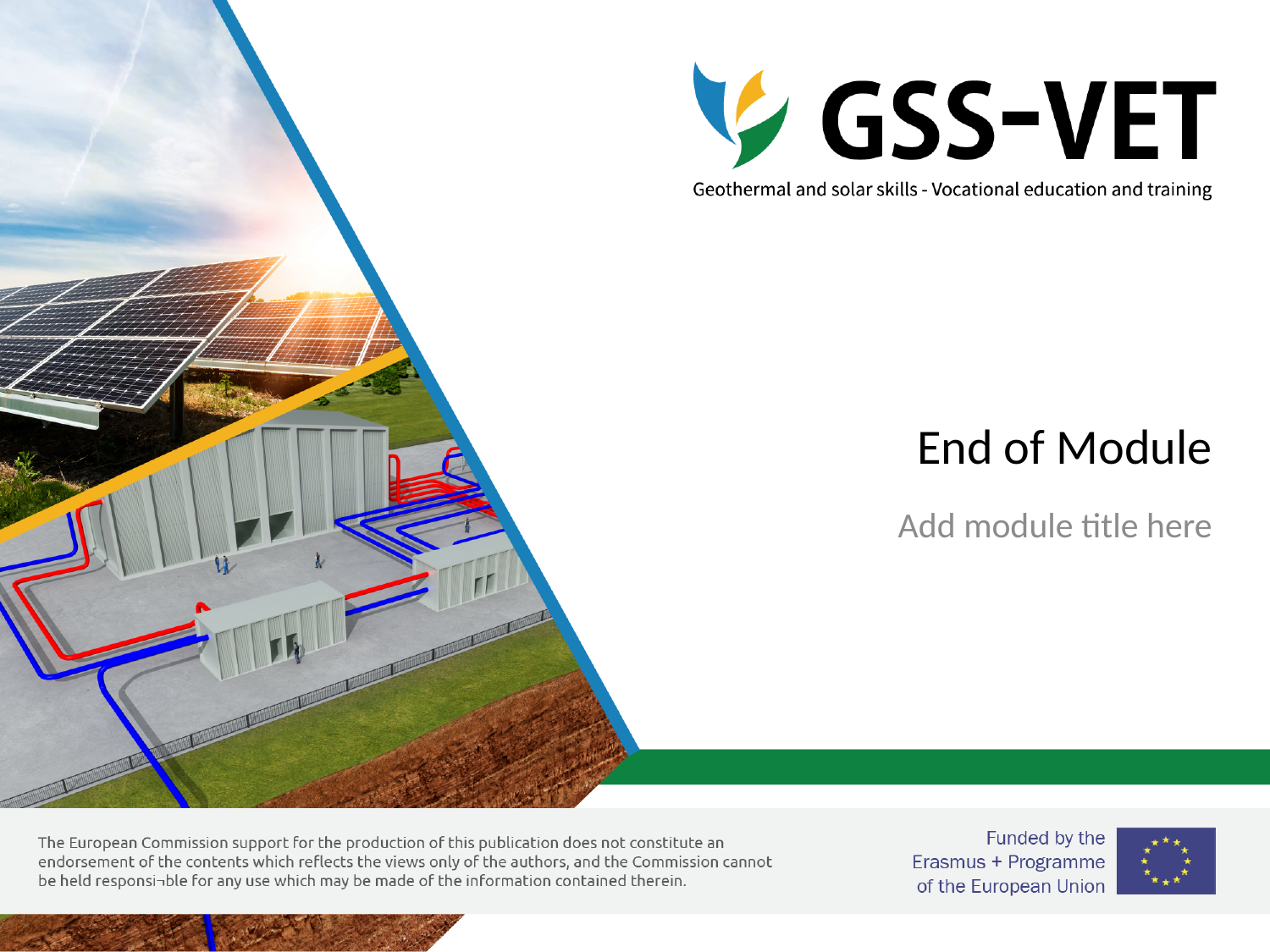

# End of Module
Add module title here